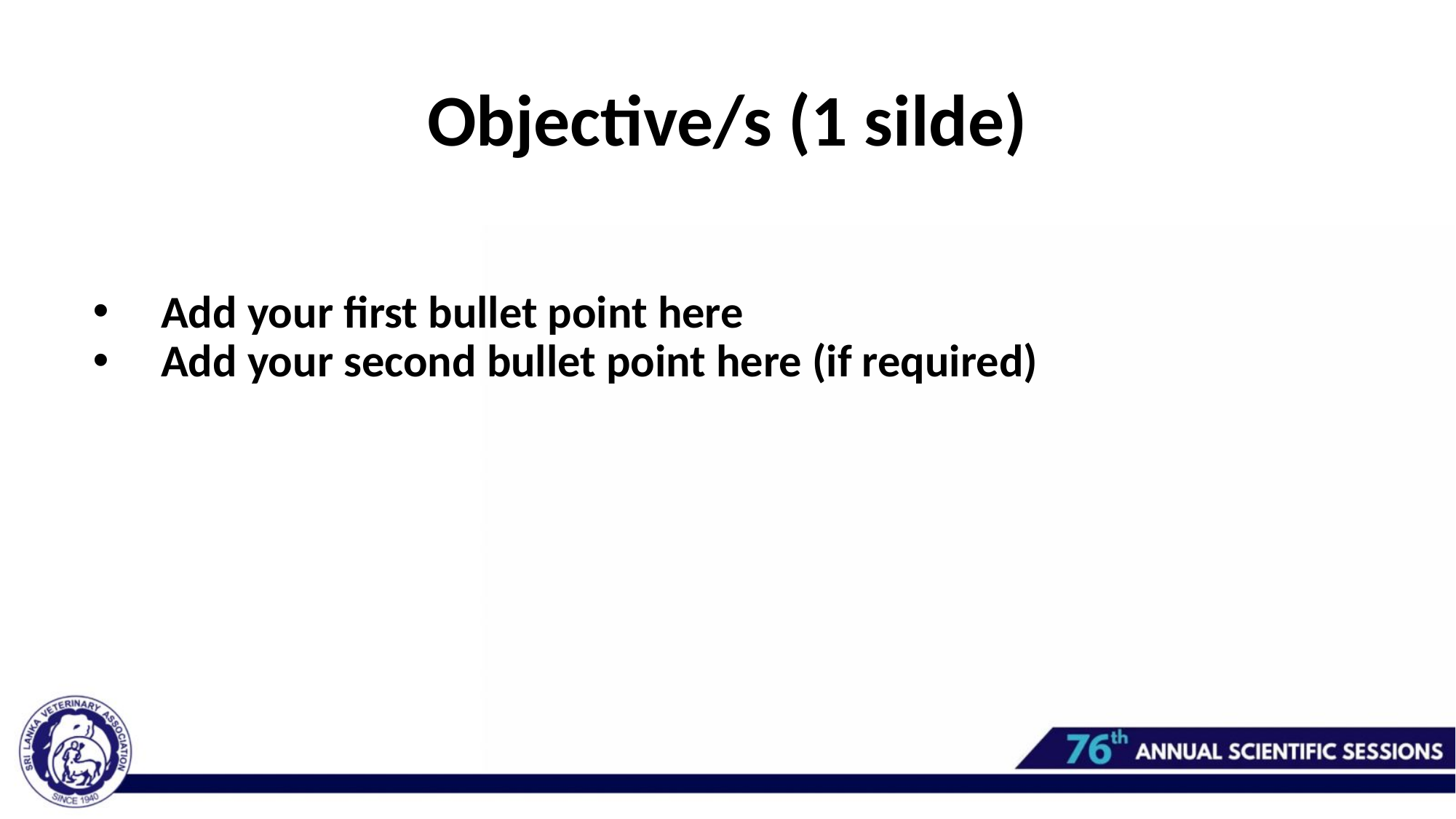

# Objective/s (1 silde)
Add your first bullet point here
Add your second bullet point here (if required)